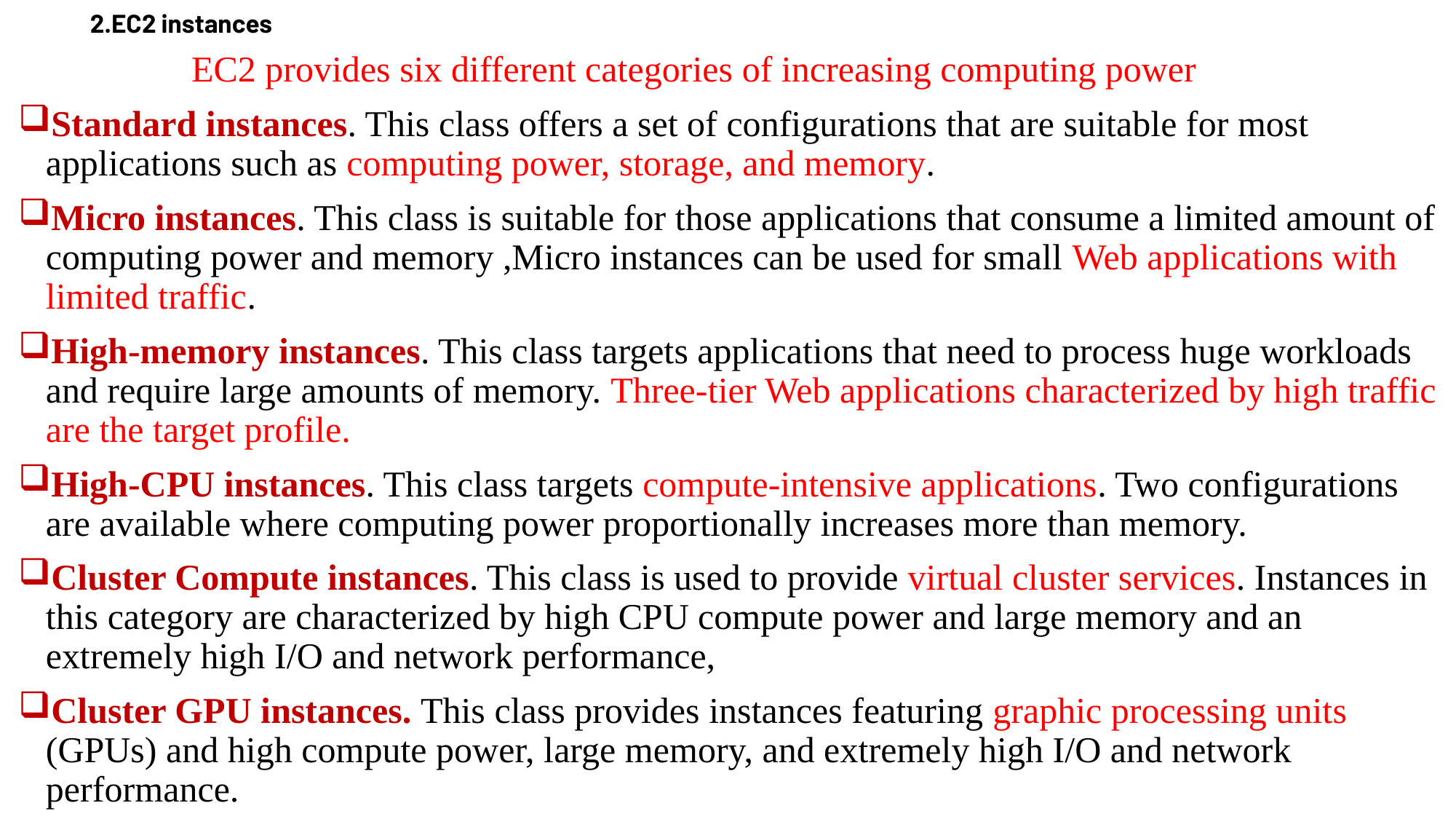

# 2.EC2 instances
                   EC2 provides six different categories of increasing computing power
Standard instances. This class offers a set of configurations that are suitable for most applications such as computing power, storage, and memory.
Micro instances. This class is suitable for those applications that consume a limited amount of computing power and memory ,Micro instances can be used for small Web applications with limited traffic.
High-memory instances. This class targets applications that need to process huge workloads and require large amounts of memory. Three-tier Web applications characterized by high traffic are the target profile.
High-CPU instances. This class targets compute-intensive applications. Two configurations are available where computing power proportionally increases more than memory.
Cluster Compute instances. This class is used to provide virtual cluster services. Instances in this category are characterized by high CPU compute power and large memory and an extremely high I/O and network performance,
Cluster GPU instances. This class provides instances featuring graphic processing units (GPUs) and high compute power, large memory, and extremely high I/O and network performance.